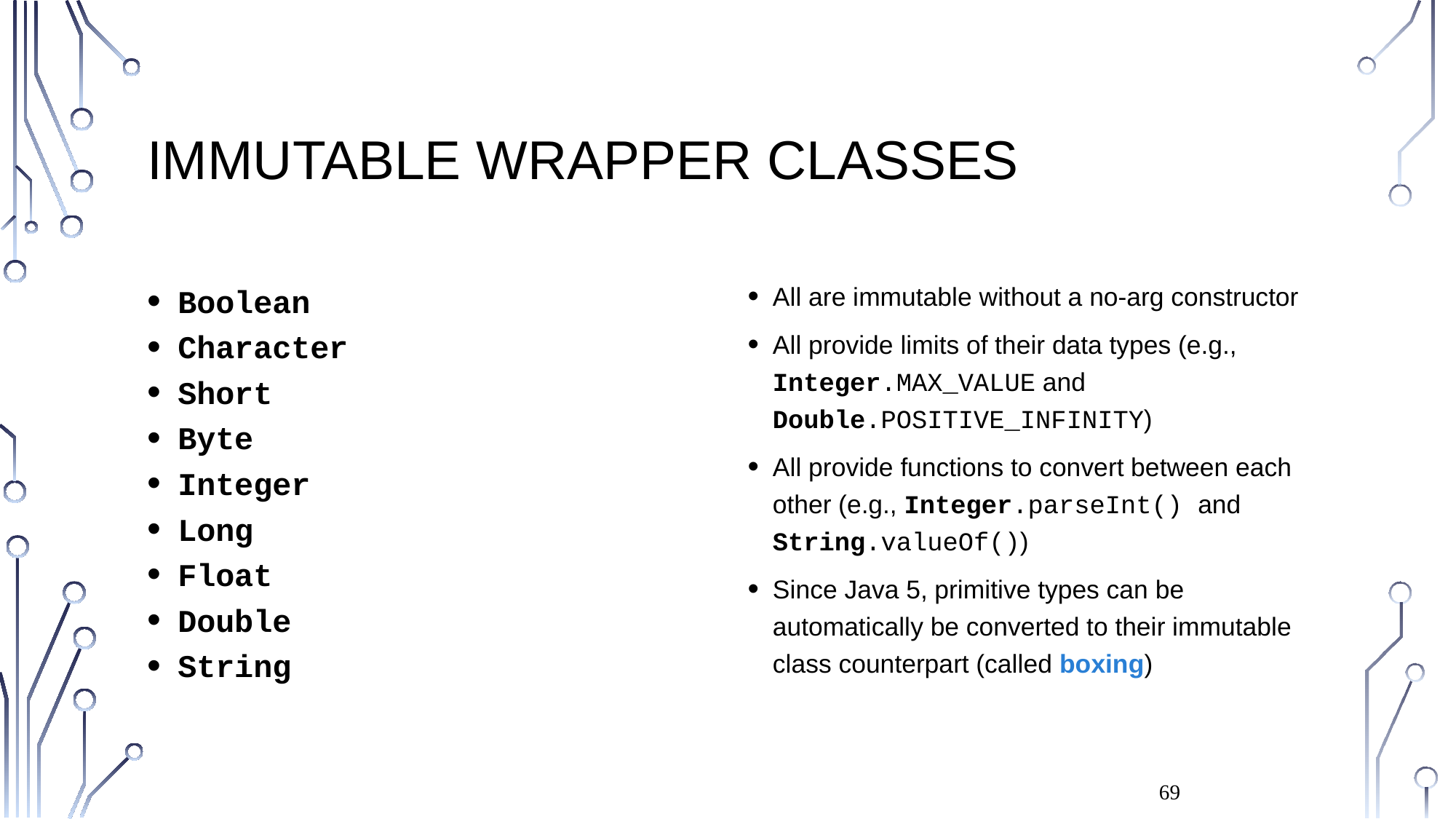

# Immutable Wrapper Classes

Boolean
Character
Short
Byte
Integer
Long
Float
Double
String
All are immutable without a no-arg constructor
All provide limits of their data types (e.g., Integer.MAX_VALUE and Double.POSITIVE_INFINITY)
All provide functions to convert between each other (e.g., Integer.parseInt() and String.valueOf())
Since Java 5, primitive types can be automatically be converted to their immutable class counterpart (called boxing)

69